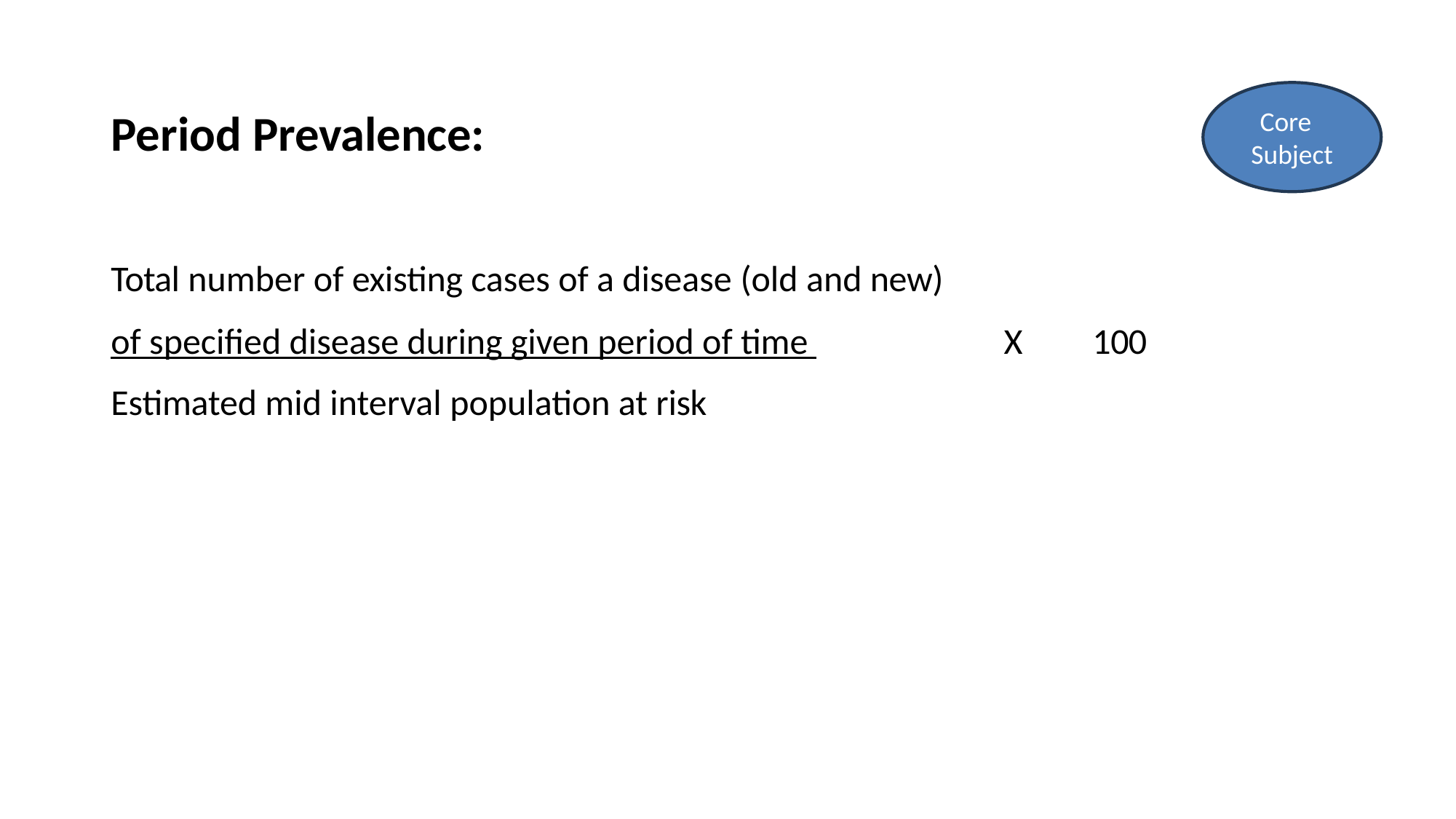

# Period Prevalence:
Core   Subject
Total number of existing cases of a disease (old and new)
of specified disease during given period of time 	X	100 Estimated mid interval population at risk